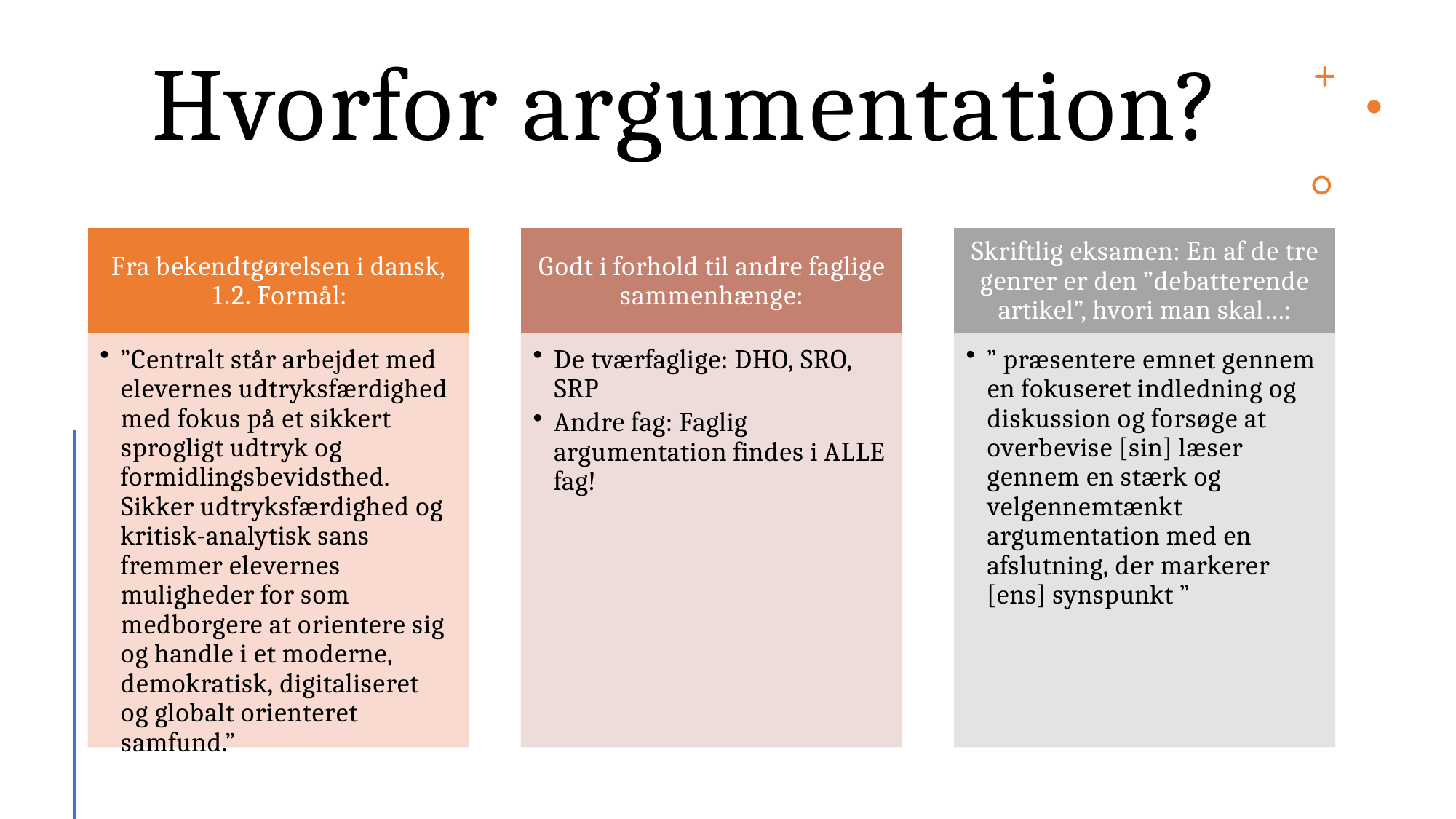

# Hvorfor argumentation?

Fra bekendtgørelsen i dansk, 1.2. Formål:
”Centralt står arbejdet med elevernes udtryksfærdighed med fokus på et sikkert sprogligt udtryk og formidlingsbevidsthed. Sikker udtryksfærdighed og kritisk-analytisk sans fremmer elevernes muligheder for som medborgere at orientere sig og handle i et moderne, demokratisk, digitaliseret og globalt orienteret samfund.”
Godt i forhold til andre faglige sammenhænge:
De tværfaglige: DHO, SRO, SRP
Andre fag: Faglig argumentation findes i ALLE fag!
Skriftlig eksamen: En af de tre genrer er den ”debatterende artikel”, hvori man skal…:
” præsentere emnet gennem en fokuseret indledning og diskussion og forsøge at overbevise [sin] læser gennem en stærk og velgennemtænkt argumentation med en afslutning, der markerer [ens] synspunkt ”